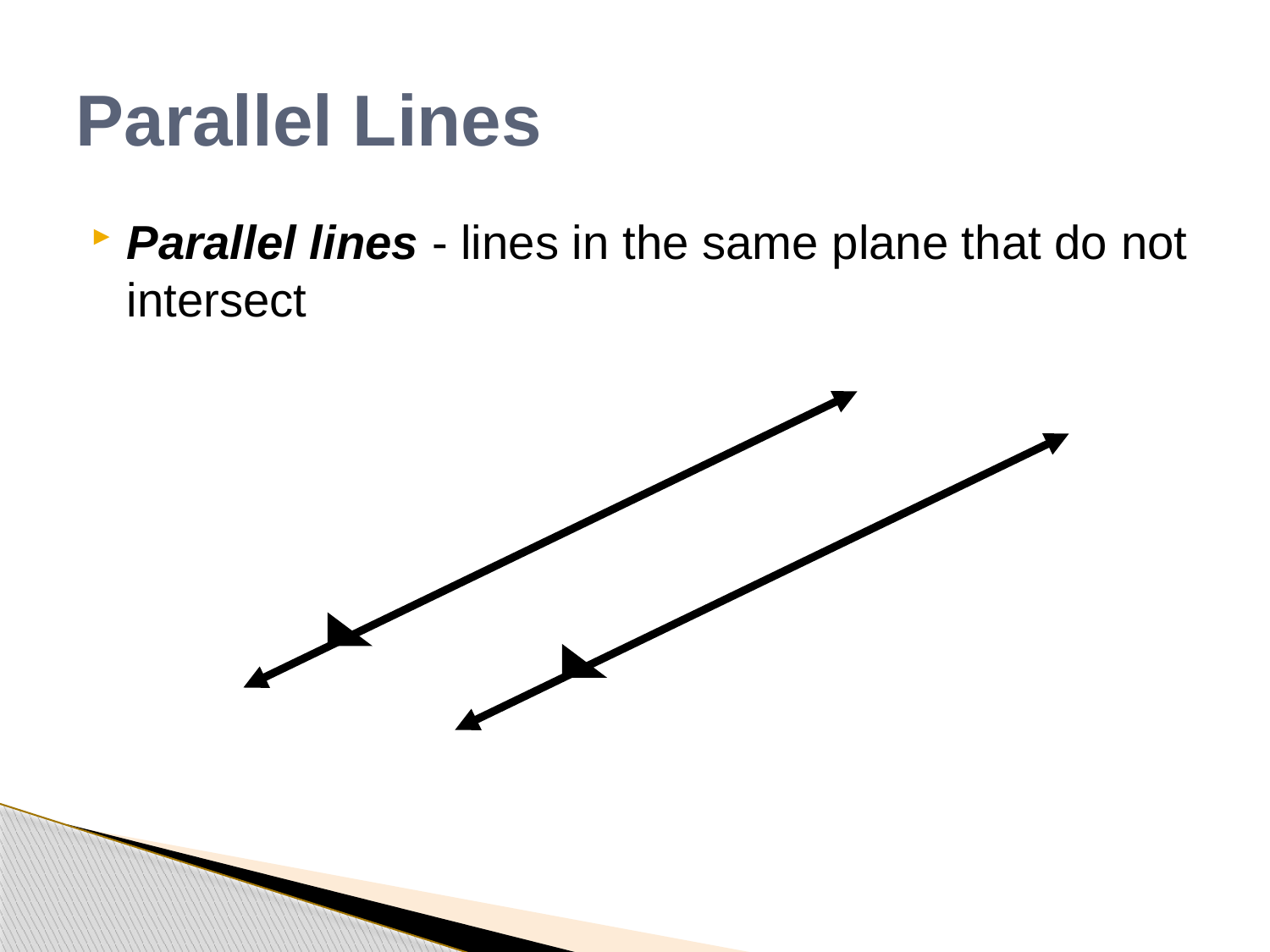

# Parallel Lines
Parallel lines - lines in the same plane that do not intersect